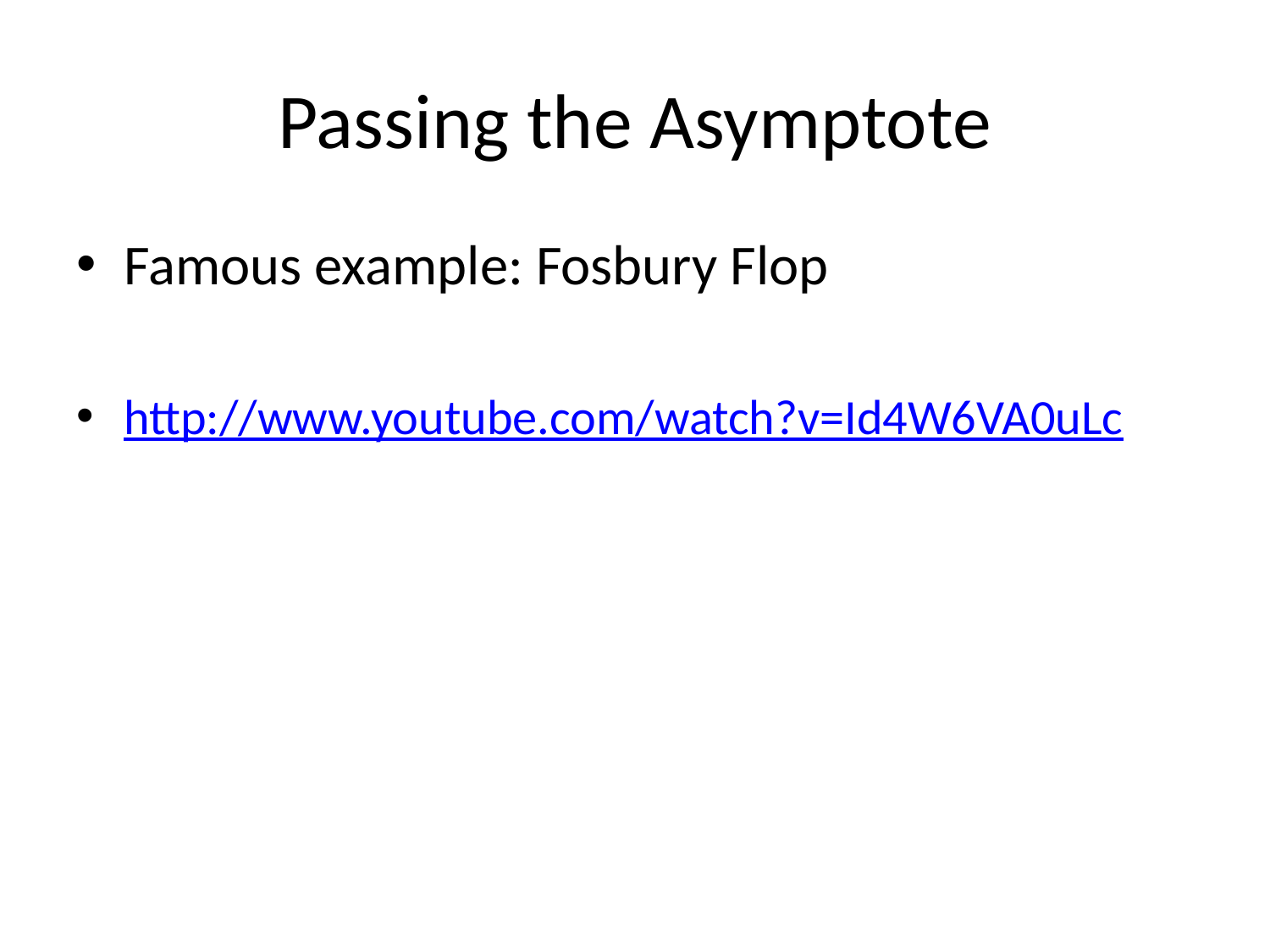

# Passing the Asymptote
Famous example: Fosbury Flop

http://www.youtube.com/watch?v=Id4W6VA0uLc